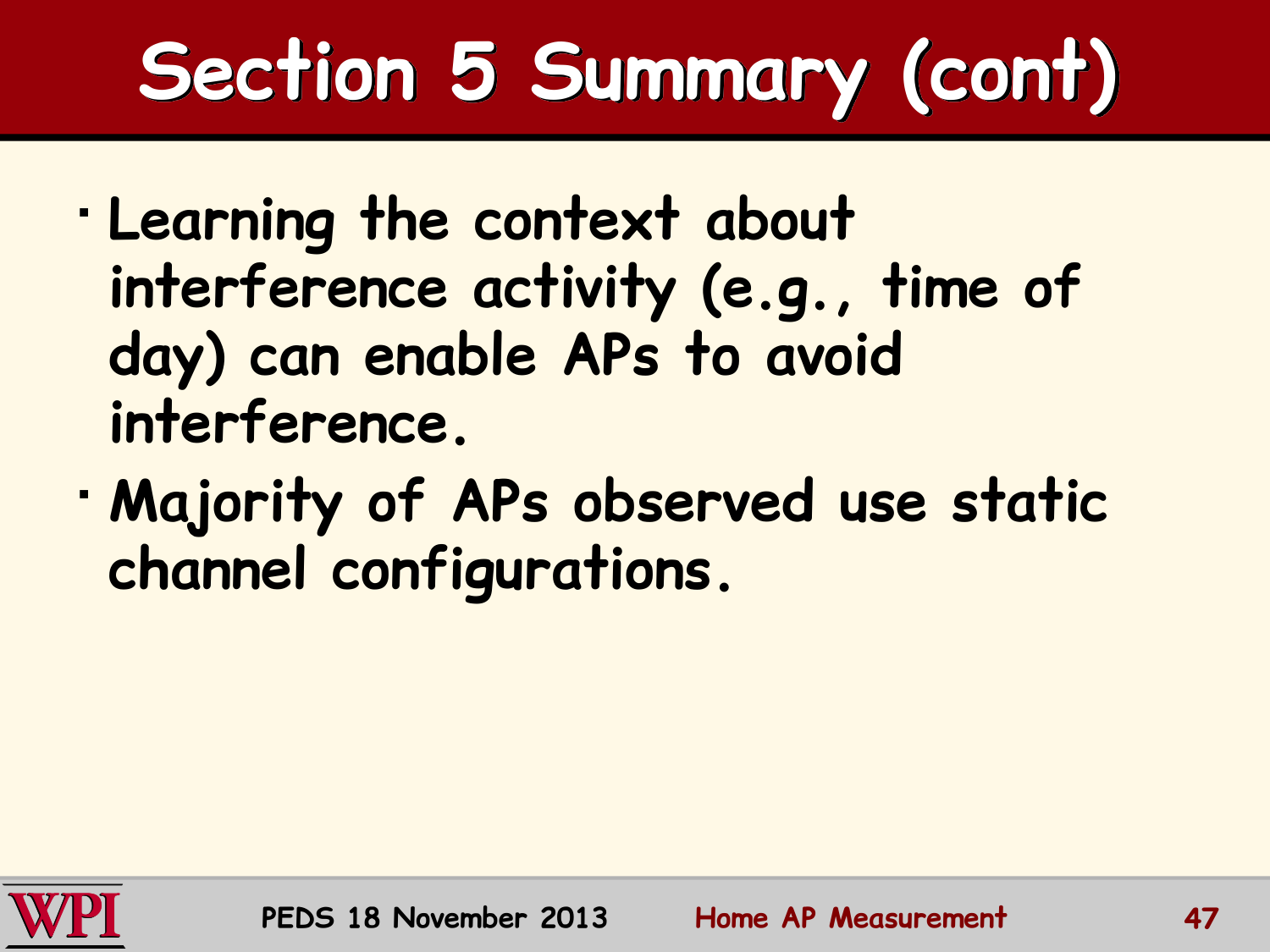

# Section 5 Summary (cont)
Learning the context about interference activity (e.g., time of day) can enable APs to avoid interference.
Majority of APs observed use static channel configurations.
PEDS 18 November 2013       Home AP Measurement
47